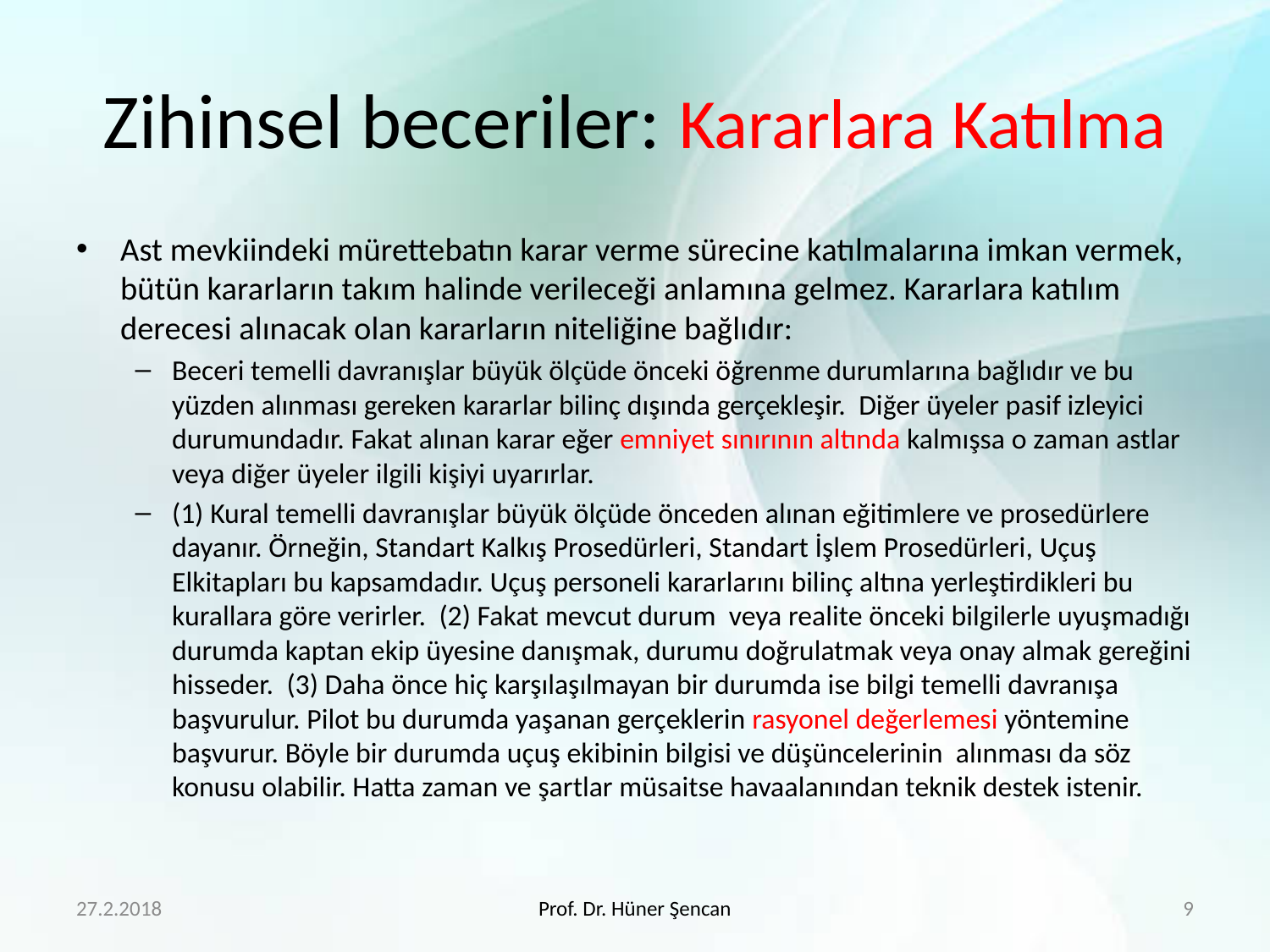

# Zihinsel beceriler: Kararlara Katılma
Ast mevkiindeki mürettebatın karar verme sürecine katılmalarına imkan vermek, bütün kararların takım halinde verileceği anlamına gelmez. Kararlara katılım derecesi alınacak olan kararların niteliğine bağlıdır:
Beceri temelli davranışlar büyük ölçüde önceki öğrenme durumlarına bağlıdır ve bu yüzden alınması gereken kararlar bilinç dışında gerçekleşir.  Diğer üyeler pasif izleyici durumundadır. Fakat alınan karar eğer emniyet sınırının altında kalmışsa o zaman astlar veya diğer üyeler ilgili kişiyi uyarırlar.
(1) Kural temelli davranışlar büyük ölçüde önceden alınan eğitimlere ve prosedürlere dayanır. Örneğin, Standart Kalkış Prosedürleri, Standart İşlem Prosedürleri, Uçuş Elkitapları bu kapsamdadır. Uçuş personeli kararlarını bilinç altına yerleştirdikleri bu kurallara göre verirler.  (2) Fakat mevcut durum  veya realite önceki bilgilerle uyuşmadığı durumda kaptan ekip üyesine danışmak, durumu doğrulatmak veya onay almak gereğini hisseder.  (3) Daha önce hiç karşılaşılmayan bir durumda ise bilgi temelli davranışa başvurulur. Pilot bu durumda yaşanan gerçeklerin rasyonel değerlemesi yöntemine başvurur. Böyle bir durumda uçuş ekibinin bilgisi ve düşüncelerinin  alınması da söz konusu olabilir. Hatta zaman ve şartlar müsaitse havaalanından teknik destek istenir.
27.2.2018
Prof. Dr. Hüner Şencan
9